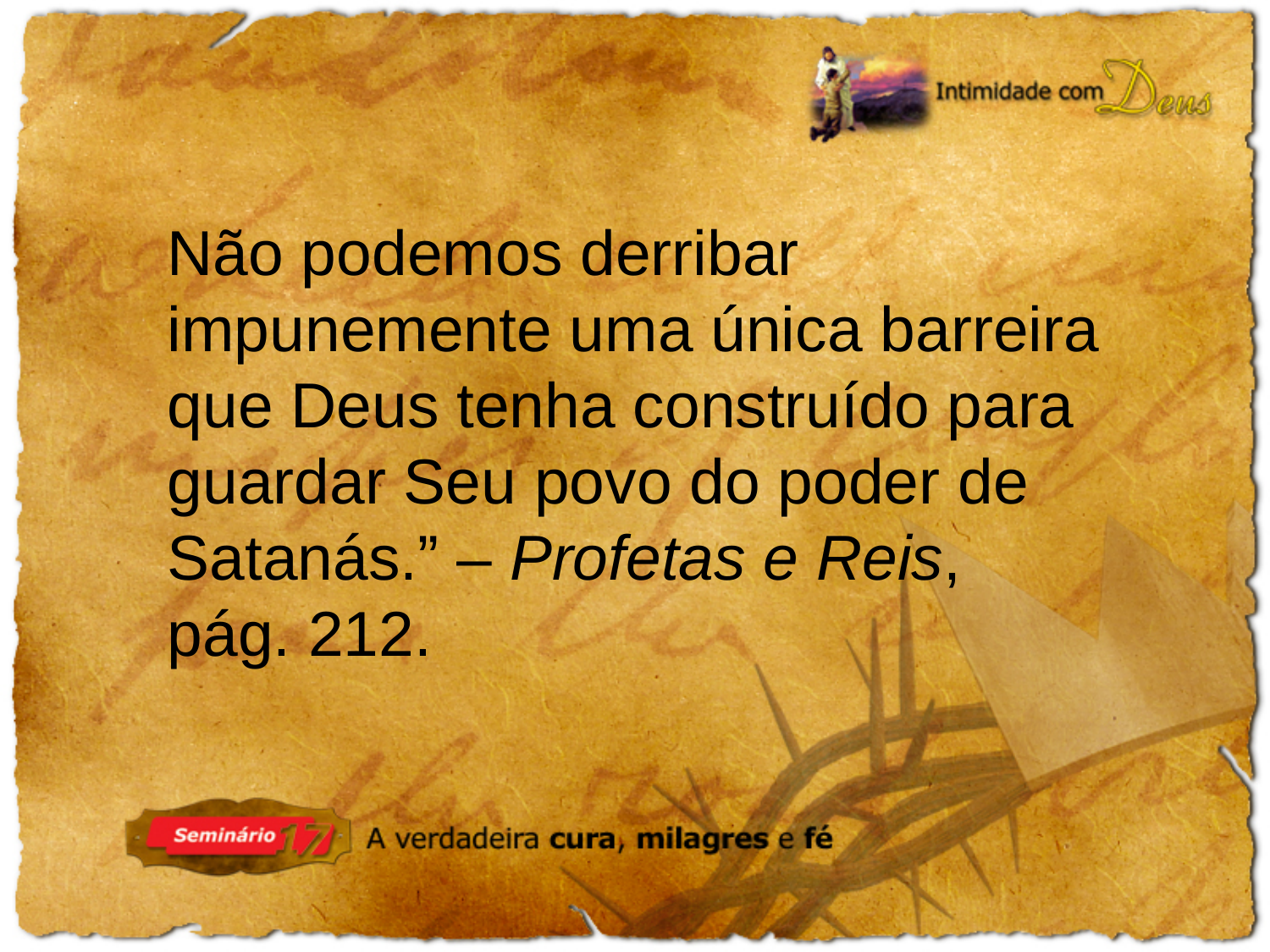

Não podemos derribar impunemente uma única barreira que Deus tenha construído para guardar Seu povo do poder de Satanás.” – Profetas e Reis, pág. 212.